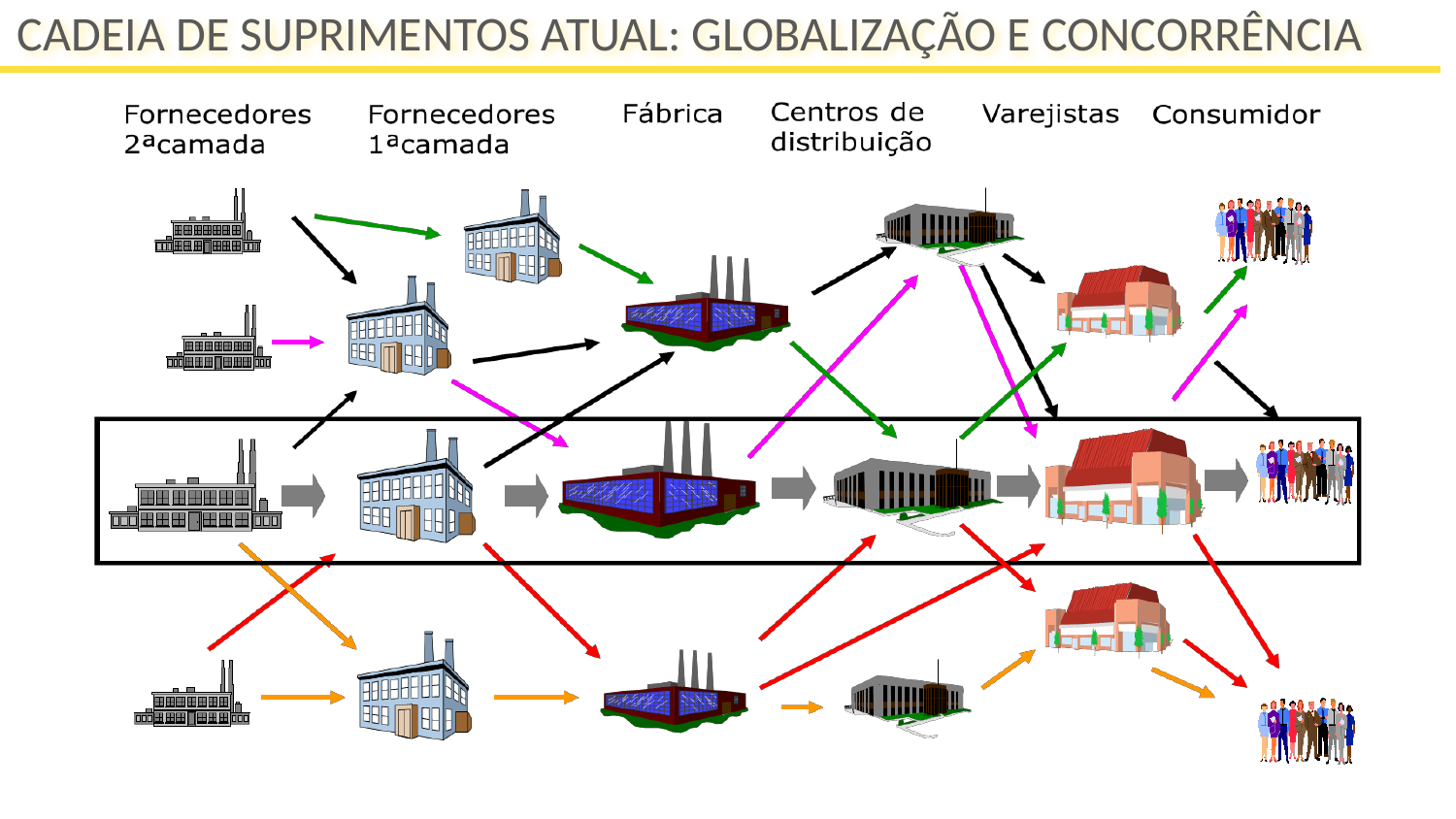

CADEIA DE SUPRIMENTOS ATUAL: GLOBALIZAÇÃO E CONCORRÊNCIA